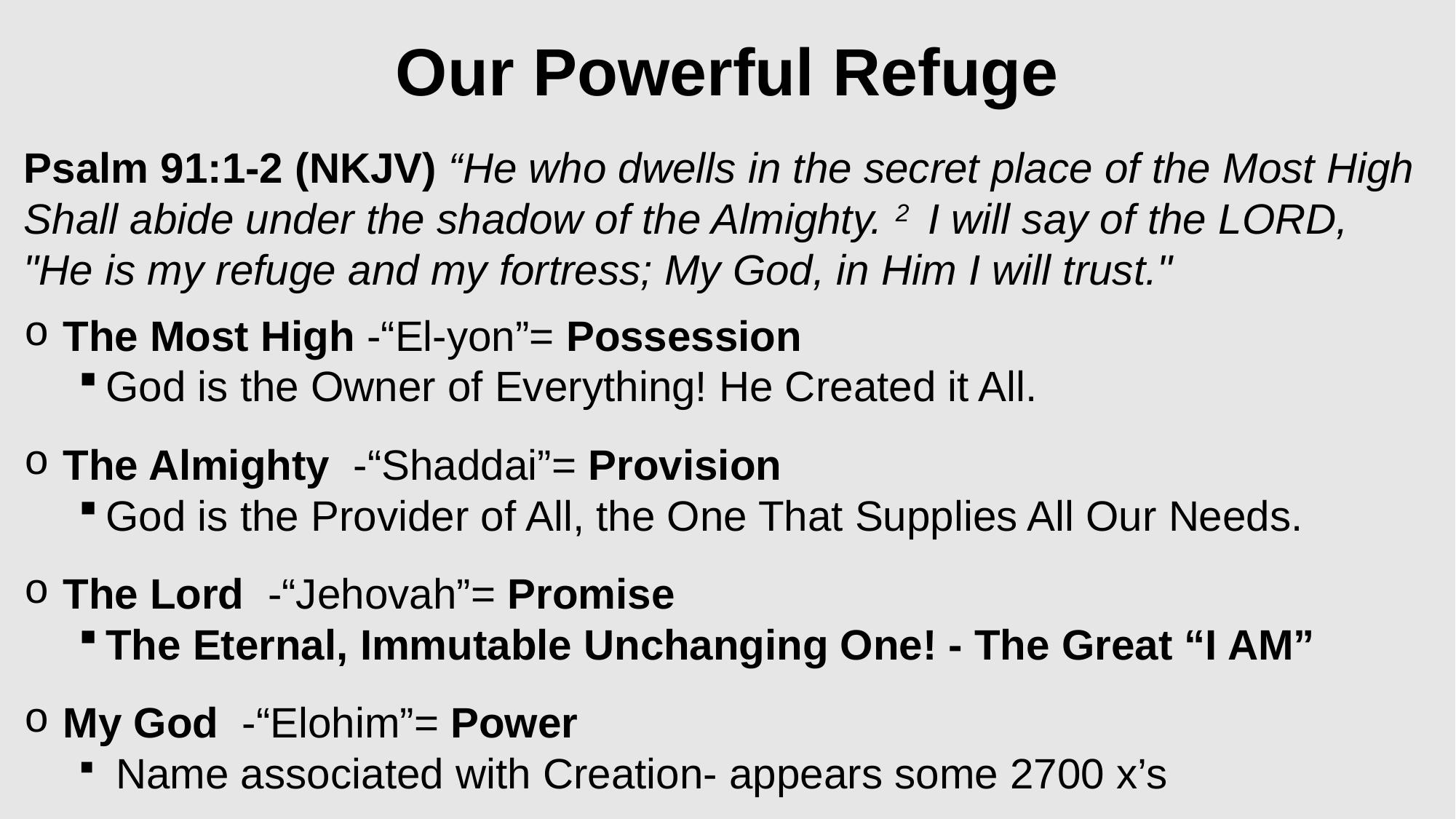

# Our Powerful Refuge
Psalm 91:1-2 (NKJV) “He who dwells in the secret place of the Most High Shall abide under the shadow of the Almighty. 2  I will say of the LORD, "He is my refuge and my fortress; My God, in Him I will trust."
 The Most High -“El-yon”= Possession
God is the Owner of Everything! He Created it All.
 The Almighty  -“Shaddai”= Provision
God is the Provider of All, the One That Supplies All Our Needs.
 The Lord  -“Jehovah”= Promise
The Eternal, Immutable Unchanging One! - The Great “I AM”
 My God  -“Elohim”= Power
 Name associated with Creation- appears some 2700 x’s